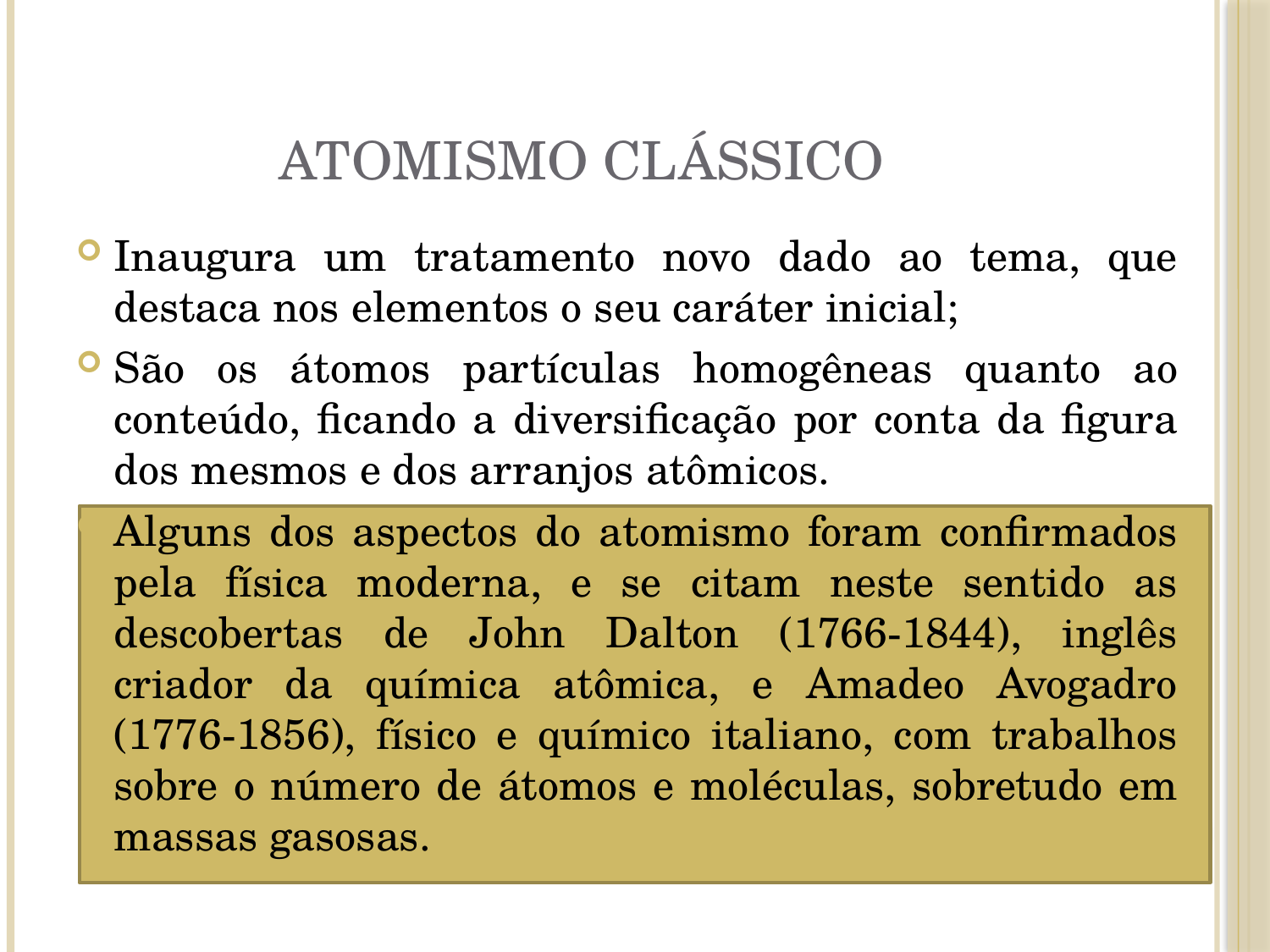

# Atomismo clássico
Inaugura um tratamento novo dado ao tema, que destaca nos elementos o seu caráter inicial;
São os átomos partículas homogêneas quanto ao conteúdo, ficando a diversificação por conta da figura dos mesmos e dos arranjos atômicos.
Alguns dos aspectos do atomismo foram confirmados pela física moderna, e se citam neste sentido as descobertas de John Dalton (1766-1844), inglês criador da química atômica, e Amadeo Avogadro (1776-1856), físico e químico italiano, com trabalhos sobre o número de átomos e moléculas, sobretudo em massas gasosas.